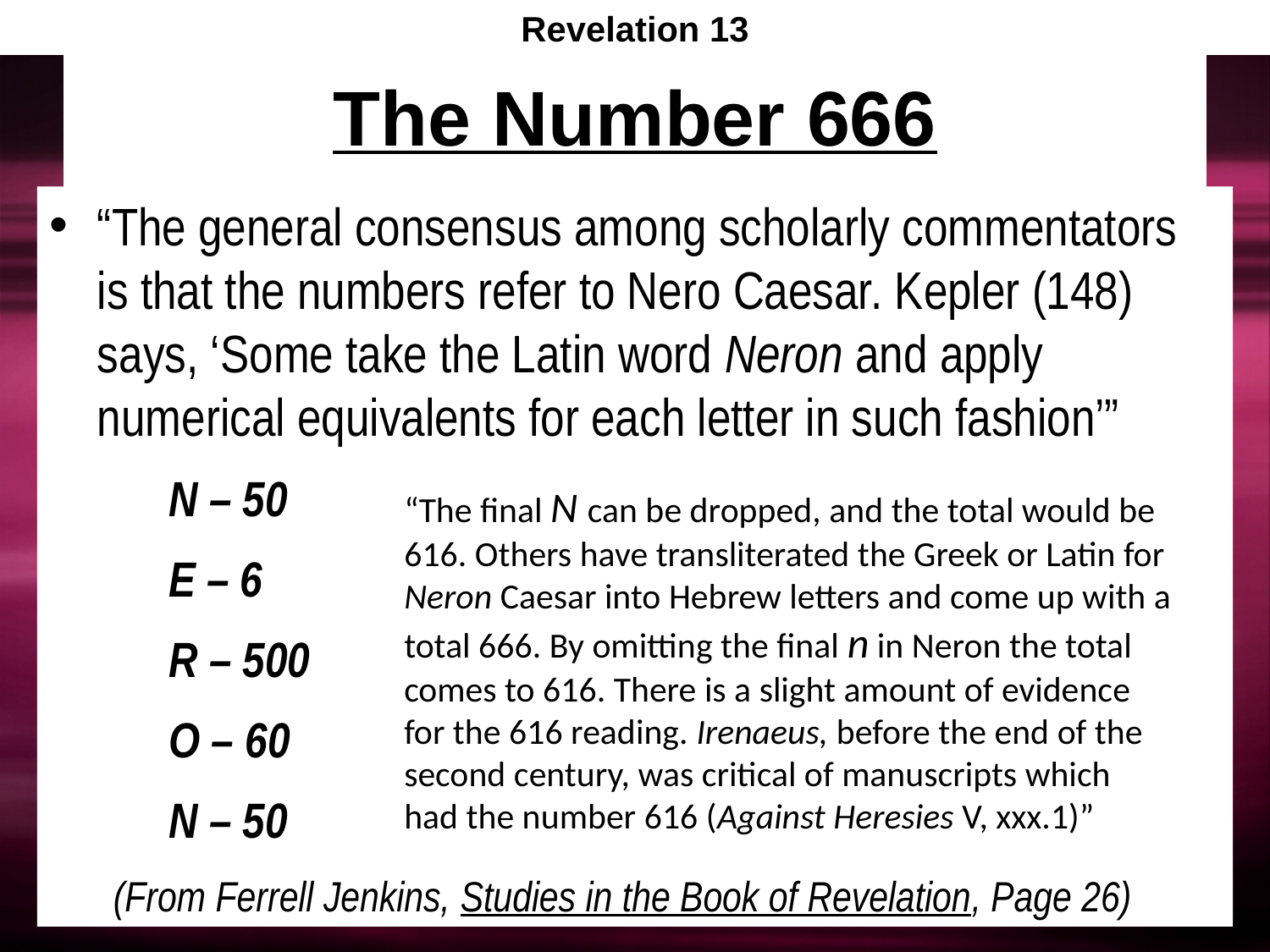

Revelation 13
# The Number 666
“The general consensus among scholarly commentators is that the numbers refer to Nero Caesar. Kepler (148) says, ‘Some take the Latin word Neron and apply numerical equivalents for each letter in such fashion’”
N – 50
E – 6
R – 500
O – 60
N – 50
(From Ferrell Jenkins, Studies in the Book of Revelation, Page 26)
“The final N can be dropped, and the total would be 616. Others have transliterated the Greek or Latin for Neron Caesar into Hebrew letters and come up with a total 666. By omitting the final n in Neron the total comes to 616. There is a slight amount of evidence for the 616 reading. Irenaeus, before the end of the second century, was critical of manuscripts which had the number 616 (Against Heresies V, xxx.1)”